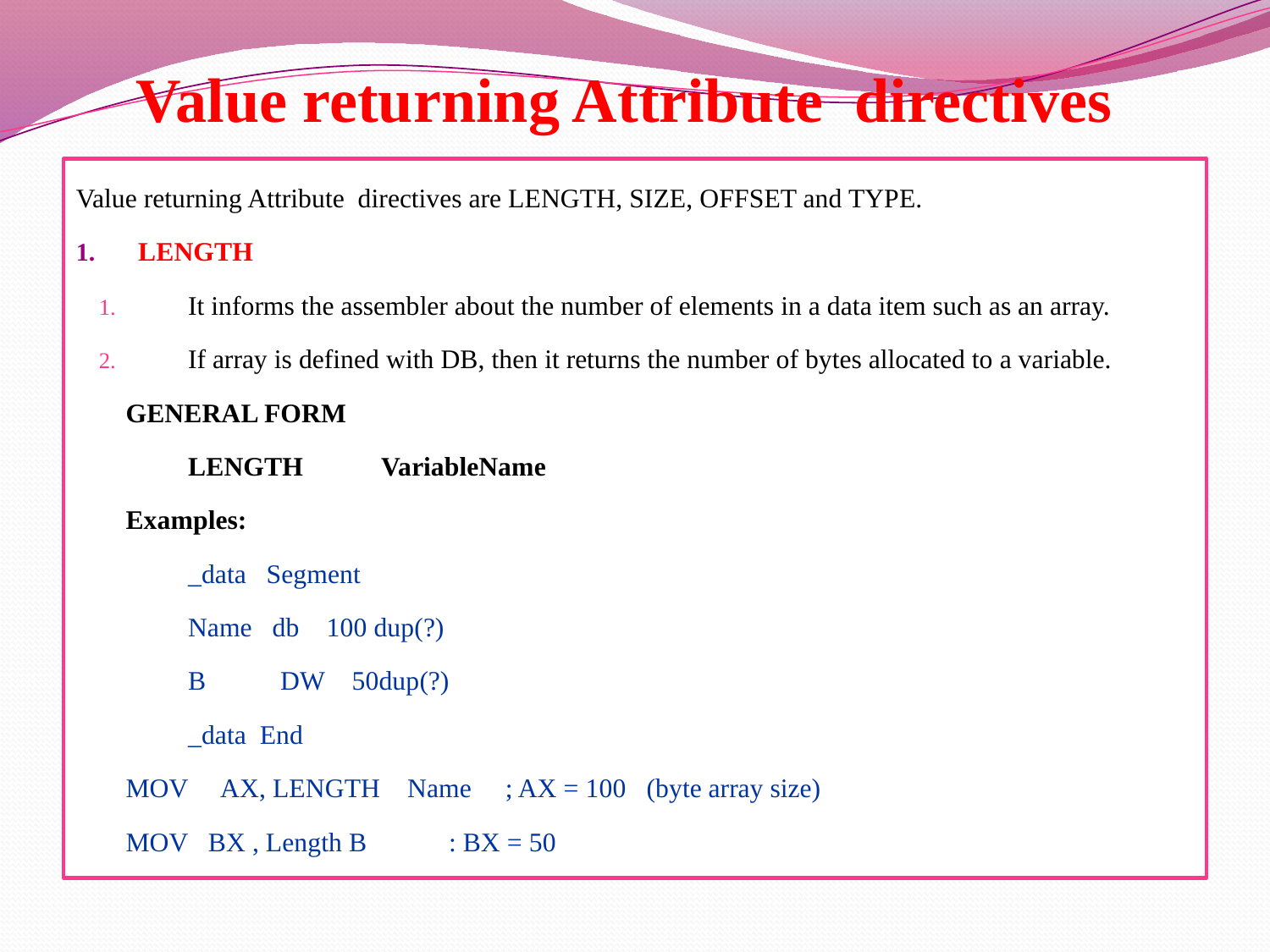

# Value returning Attribute  directives
Value returning Attribute  directives are LENGTH, SIZE, OFFSET and TYPE.
LENGTH
It informs the assembler about the number of elements in a data item such as an array.
If array is defined with DB, then it returns the number of bytes allocated to a variable.
GENERAL FORM
		LENGTH 	VariableName
Examples:
	_data   Segment
			Name   db    100 dup(?)
			B           DW    50dup(?)
	_data  End
MOV     AX, LENGTH    Name     ; AX = 100   (byte array size)
MOV   BX , Length B	          : BX = 50